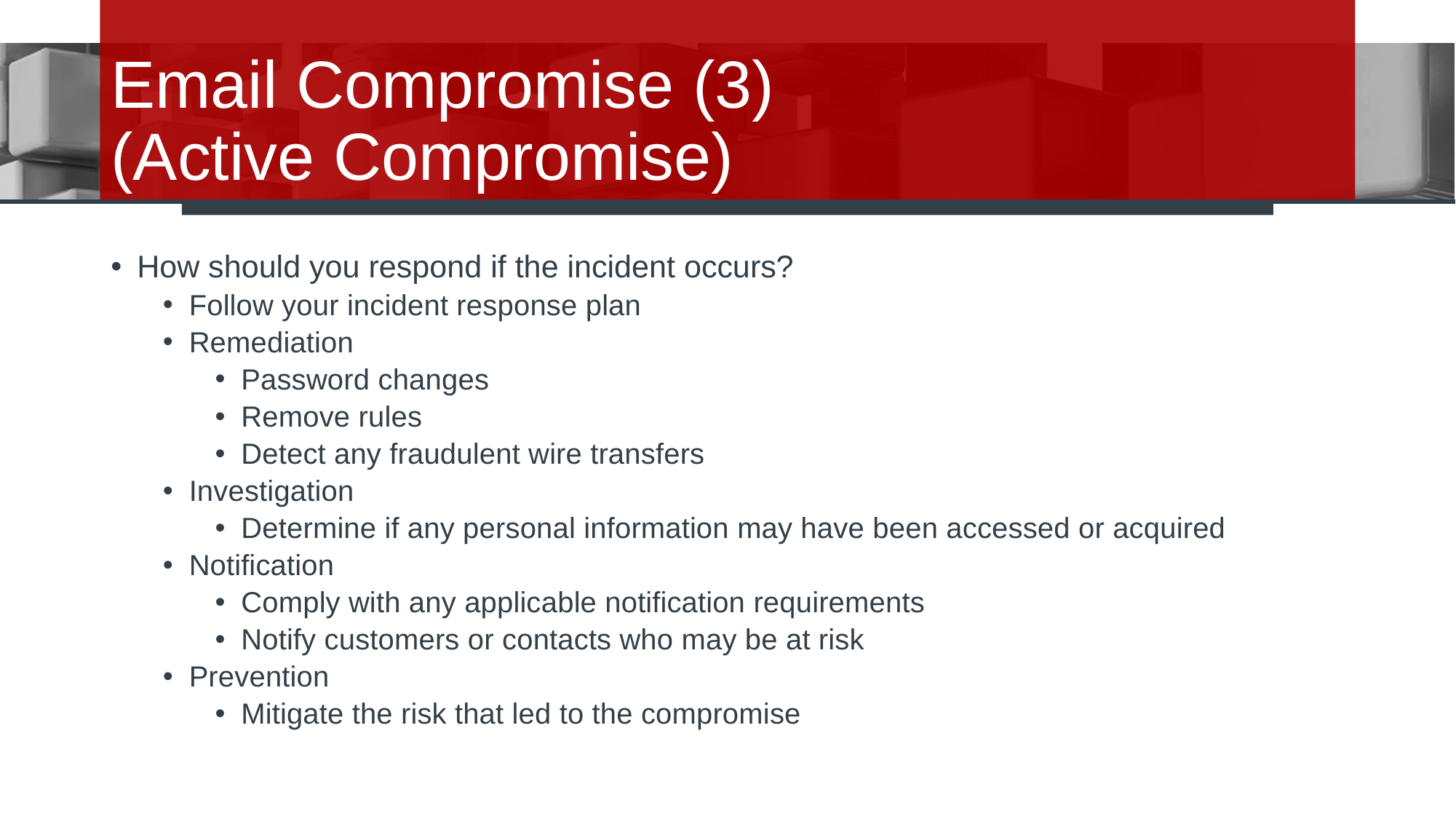

# Email Compromise (3) (Active Compromise)
How should you respond if the incident occurs?
Follow your incident response plan
Remediation
Password changes
Remove rules
Detect any fraudulent wire transfers
Investigation
Determine if any personal information may have been accessed or acquired
Notification
Comply with any applicable notification requirements
Notify customers or contacts who may be at risk
Prevention
Mitigate the risk that led to the compromise